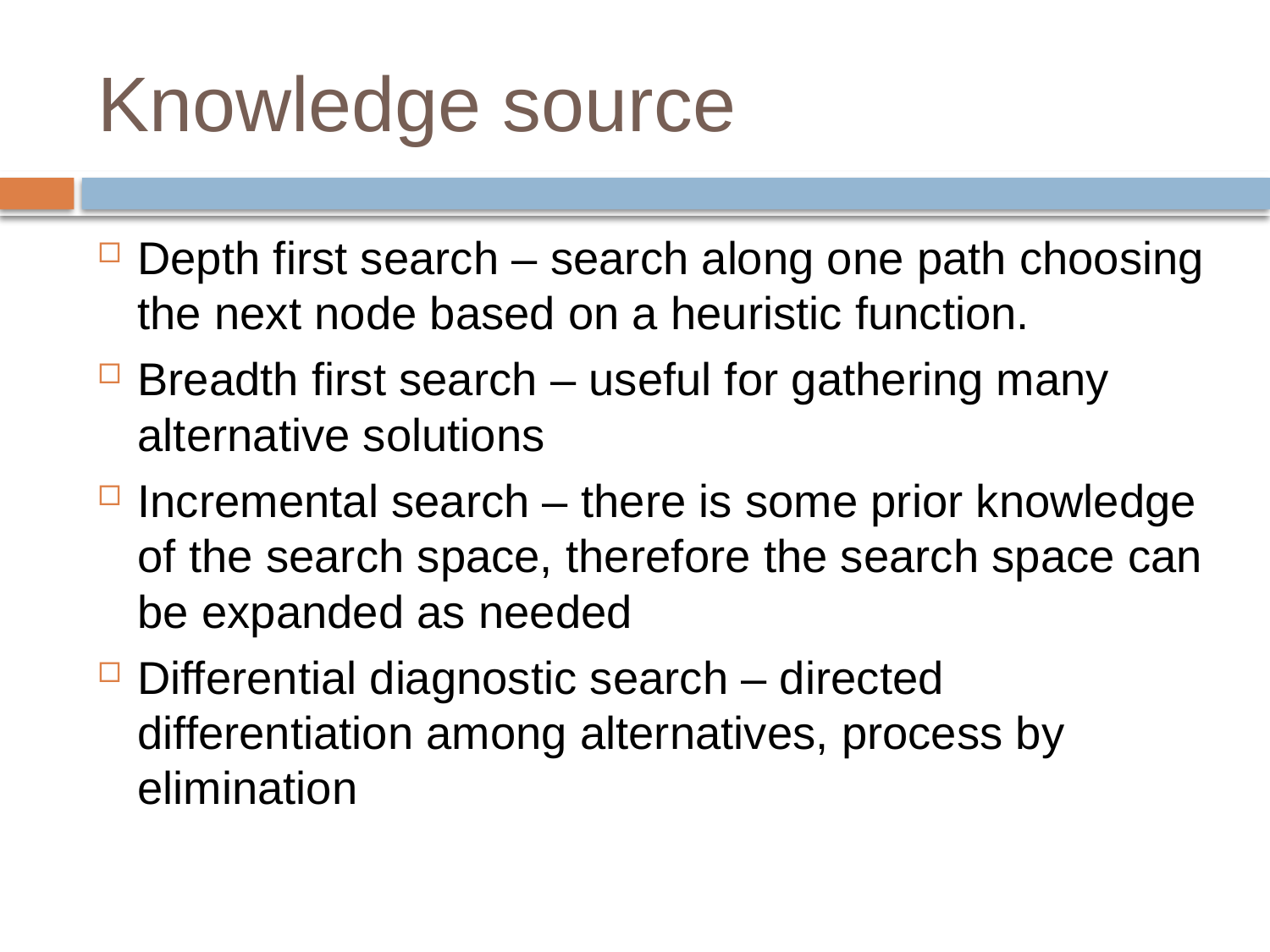

# Knowledge source
Depth first search – search along one path choosing the next node based on a heuristic function.
Breadth first search – useful for gathering many alternative solutions
Incremental search – there is some prior knowledge of the search space, therefore the search space can be expanded as needed
Differential diagnostic search – directed differentiation among alternatives, process by elimination